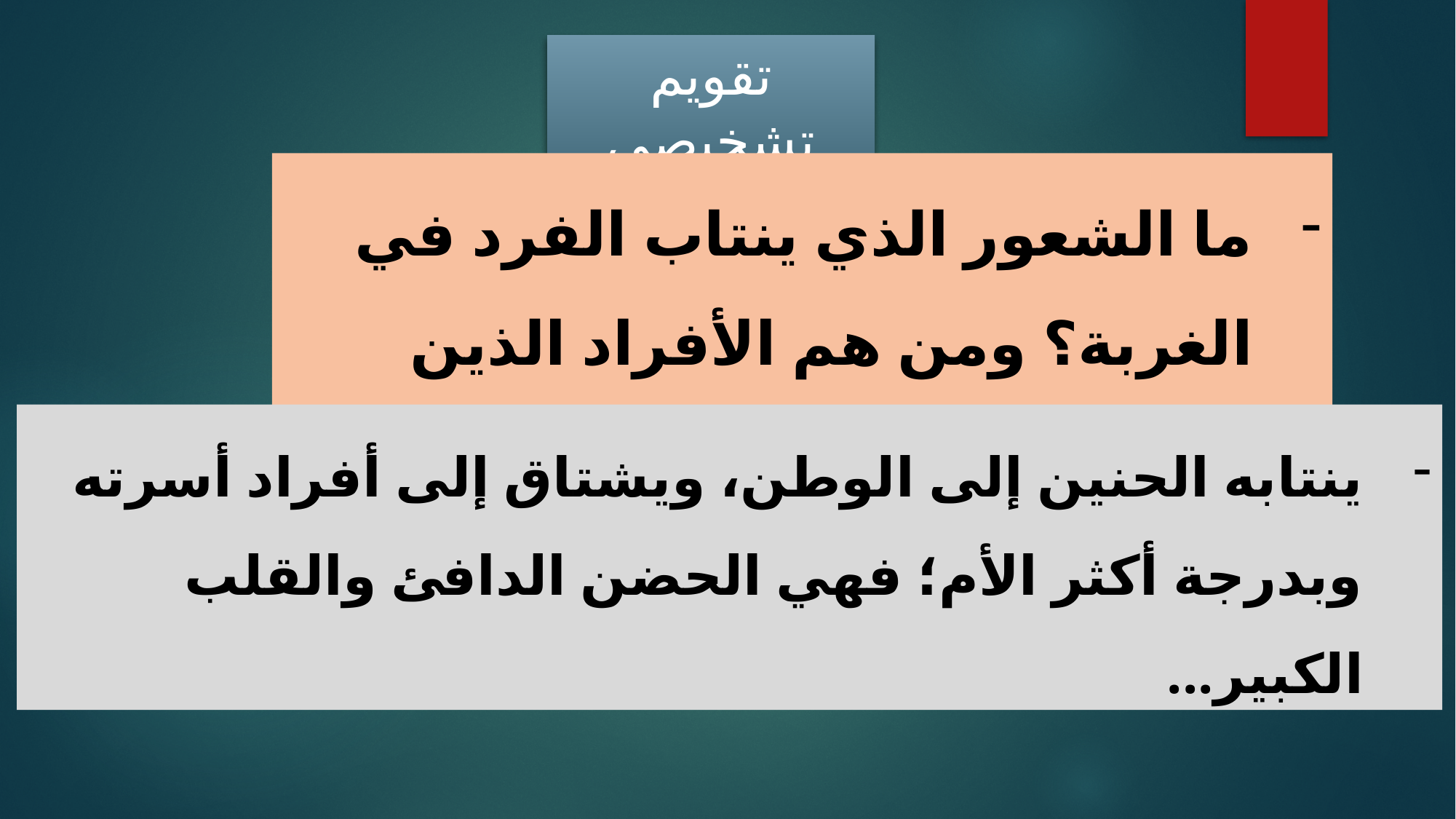

تقويم تشخيصي
ما الشعور الذي ينتاب الفرد في الغربة؟ ومن هم الأفراد الذين يحن إليهم في غربته؟
ينتابه الحنين إلى الوطن، ويشتاق إلى أفراد أسرته وبدرجة أكثر الأم؛ فهي الحضن الدافئ والقلب الكبير...